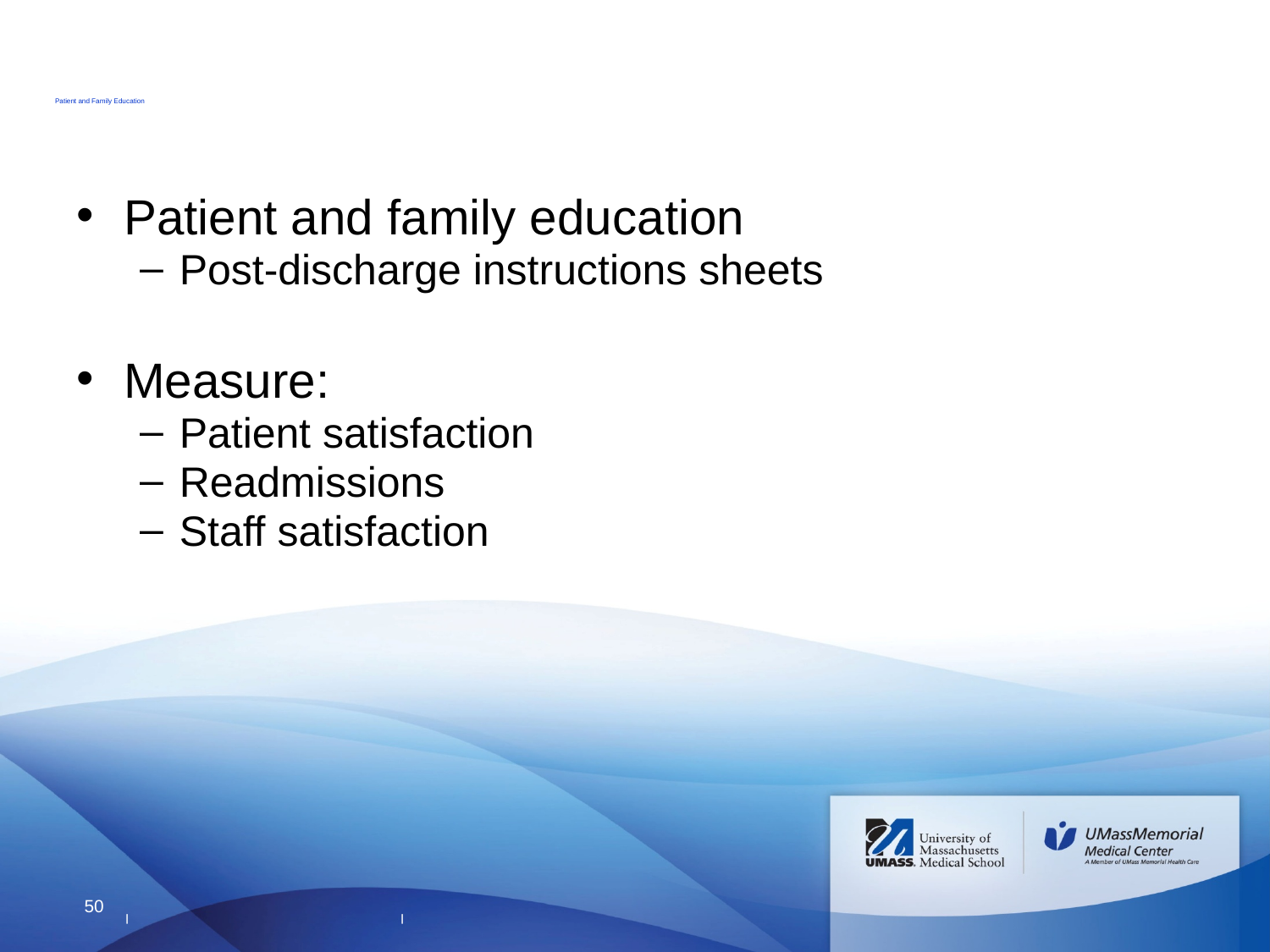

# Patient and Family Education
Patient and family education
Post-discharge instructions sheets

Measure:
Patient satisfaction
Readmissions
Staff satisfaction
50